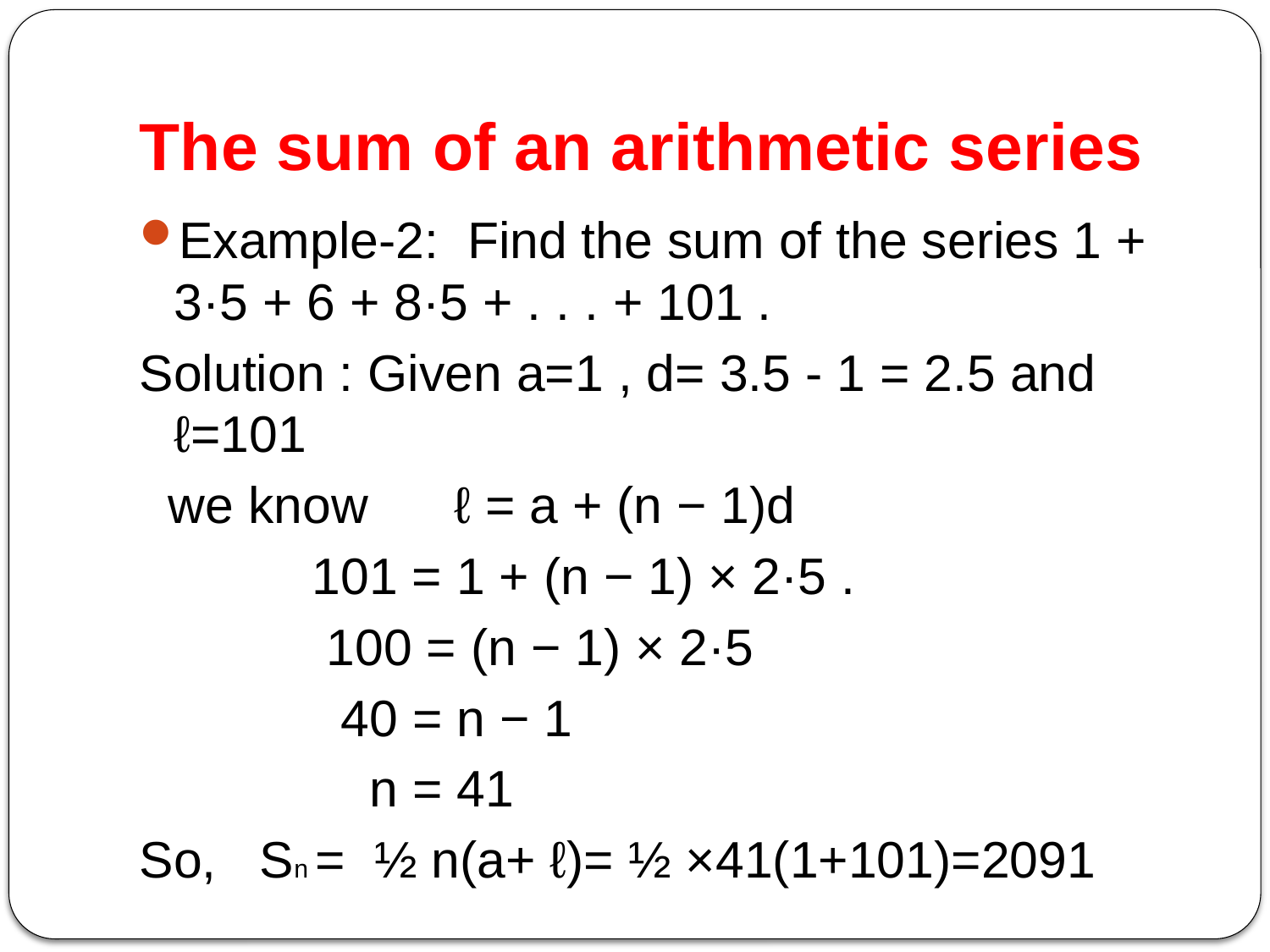

# The sum of an arithmetic series
Example-2:  Find the sum of the series 1 + 3·5 + 6 + 8·5 + . . . + 101 .
Solution : Given a=1 , d= 3.5 - 1 = 2.5 and ℓ=101
  we know      ℓ = a + (n − 1)d
            101 = 1 + (n − 1) × 2·5 .
             100 = (n − 1) × 2·5
              40 = n − 1
                n = 41
So,   Sn =  ½ n(a+ ℓ)= ½ ×41(1+101)=2091